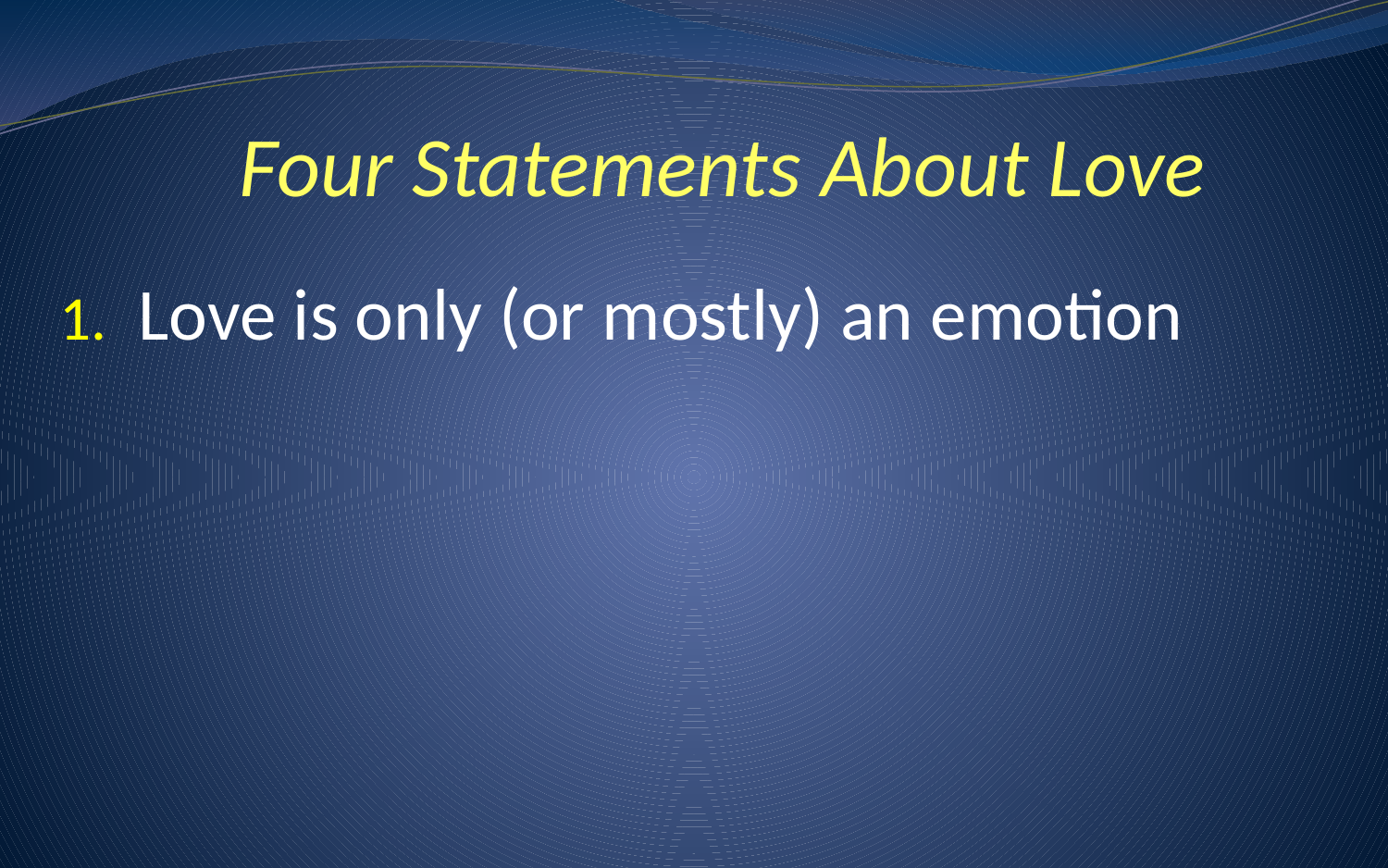

# Four Statements About Love
Love is only (or mostly) an emotion